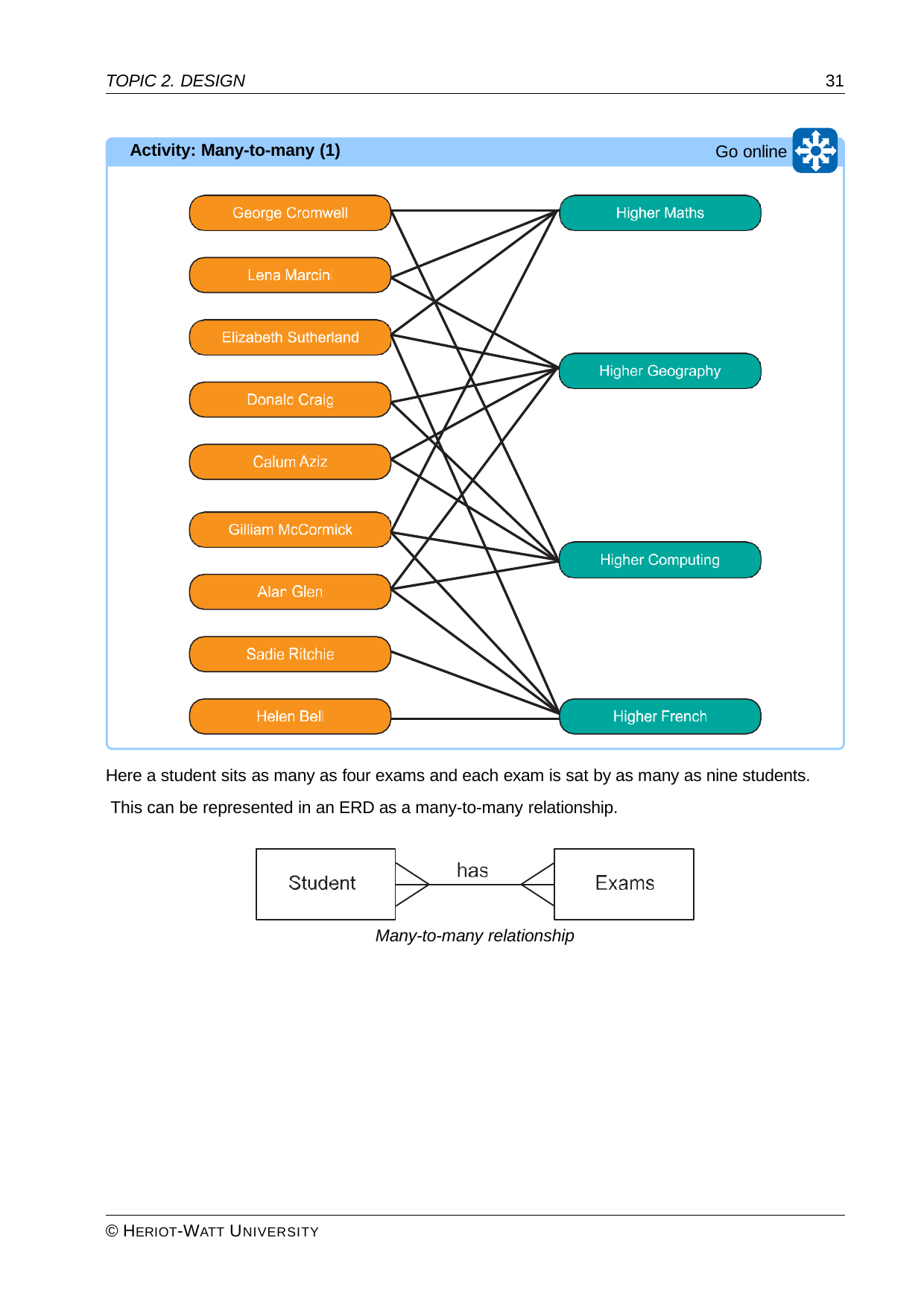

TOPIC 2. DESIGN
31

Activity: Many-to-many (1)
Go online

Here a student sits as many as four exams and each exam is sat by as many as nine students.  This can be represented in an ERD as a many-to-many relationship.

Many-to-many relationship

© HERIOT-WATT UNIVERSITY